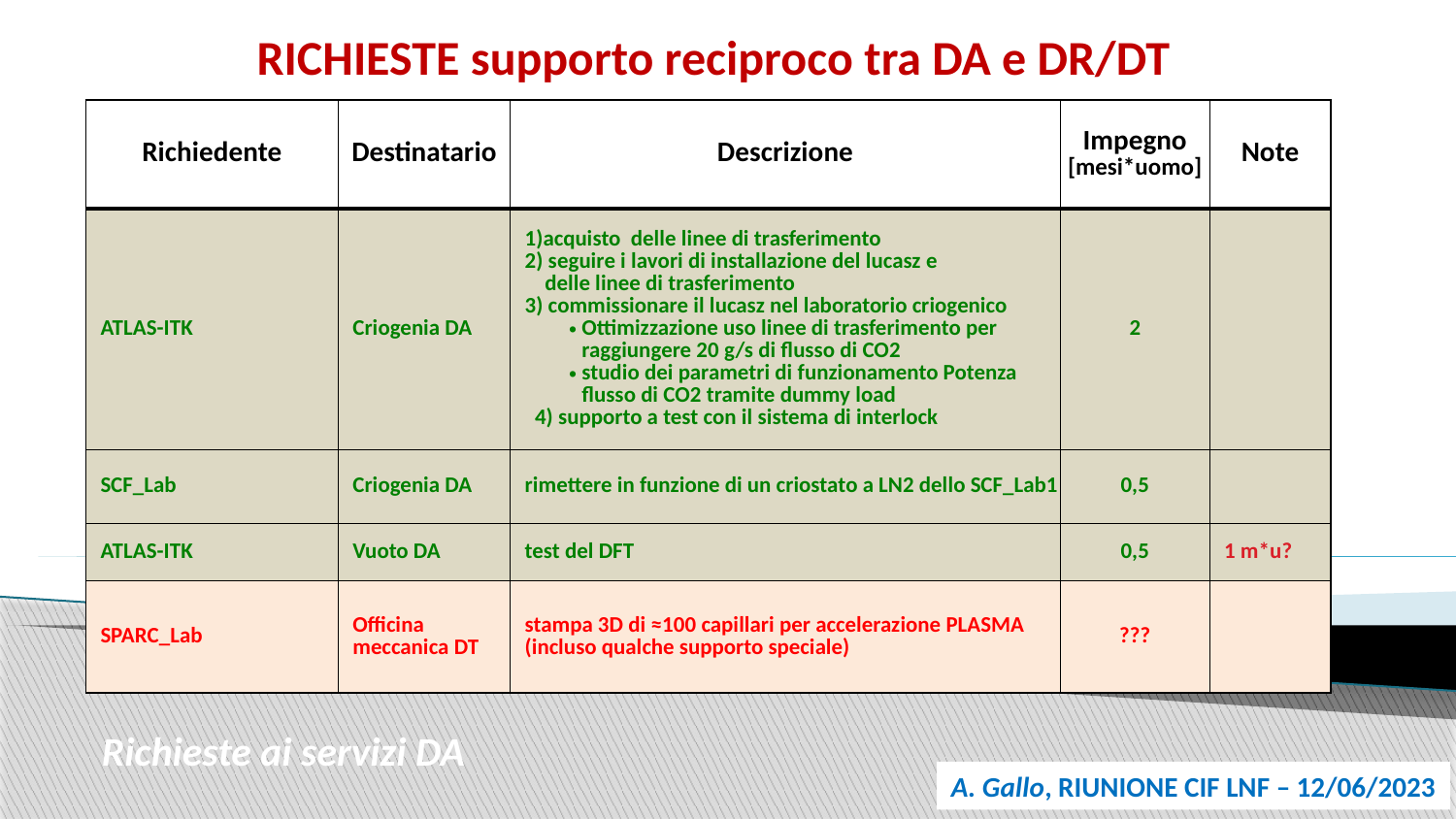

RICHIESTE supporto reciproco tra DA e DR/DT
| Richiedente | Destinatario | Descrizione | Impegno [mesi\*uomo] | Note |
| --- | --- | --- | --- | --- |
| ATLAS-ITK | Criogenia DA | 1)acquisto delle linee di trasferimento 2) seguire i lavori di installazione del lucasz e delle linee di trasferimento 3) commissionare il lucasz nel laboratorio criogenico Ottimizzazione uso linee di trasferimento per raggiungere 20 g/s di flusso di CO2 studio dei parametri di funzionamento Potenza flusso di CO2 tramite dummy load 4) supporto a test con il sistema di interlock | 2 |  |
| SCF\_Lab | Criogenia DA | rimettere in funzione di un criostato a LN2 dello SCF\_Lab1 | 0,5 |  |
| ATLAS-ITK | Vuoto DA | test del DFT | 0,5 | 1 m\*u? |
| SPARC\_Lab | Officina meccanica DT | stampa 3D di ≈100 capillari per accelerazione PLASMA (incluso qualche supporto speciale) | ??? |  |
Richieste ai servizi DA
A. Gallo, RIUNIONE CIF LNF – 12/06/2023